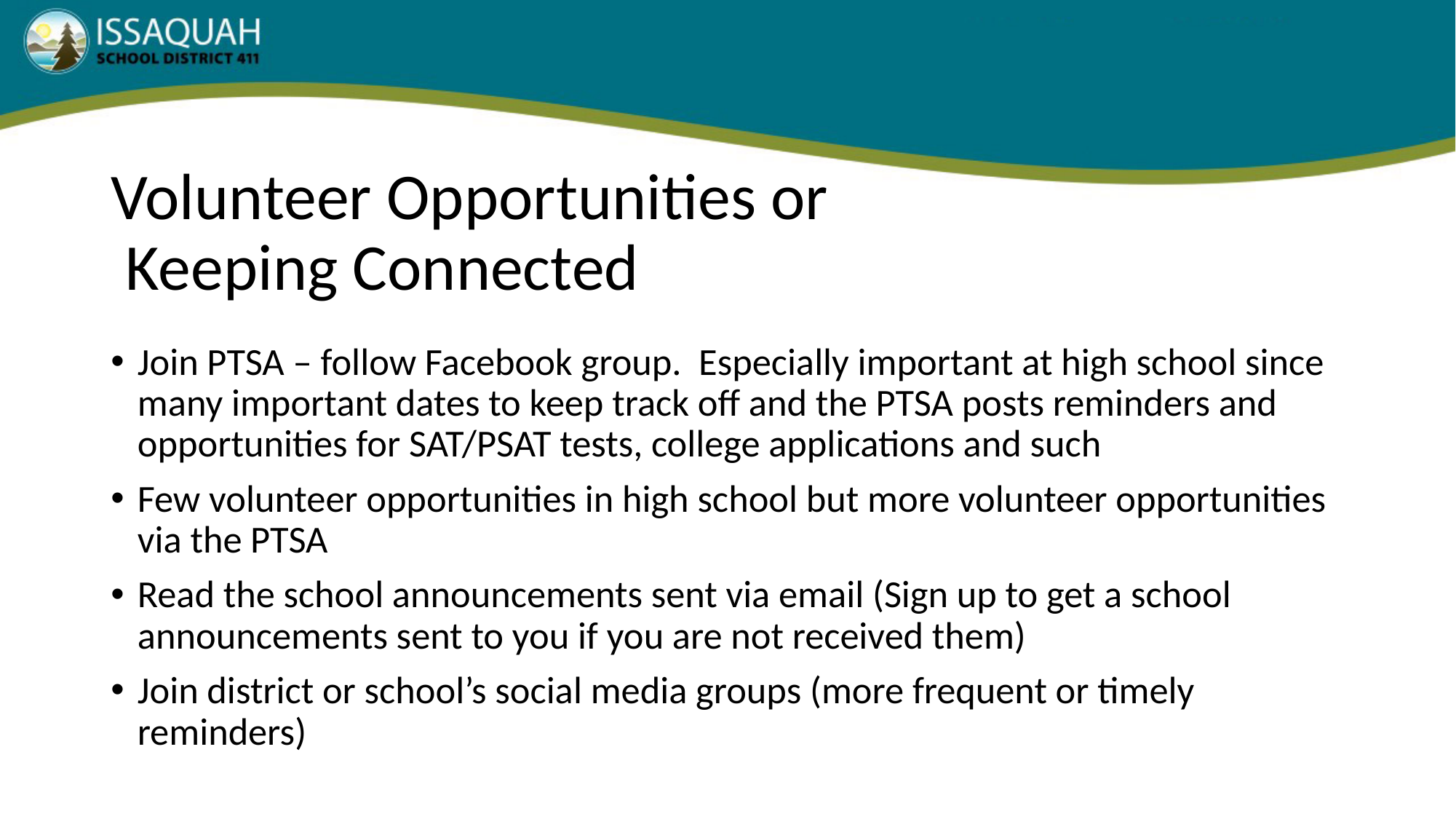

# Volunteer Opportunities or Keeping Connected
Join PTSA – follow Facebook group.  Especially important at high school since many important dates to keep track off and the PTSA posts reminders and opportunities for SAT/PSAT tests, college applications and such
Few volunteer opportunities in high school but more volunteer opportunities via the PTSA
Read the school announcements sent via email (Sign up to get a school announcements sent to you if you are not received them)
Join district or school’s social media groups (more frequent or timely reminders)